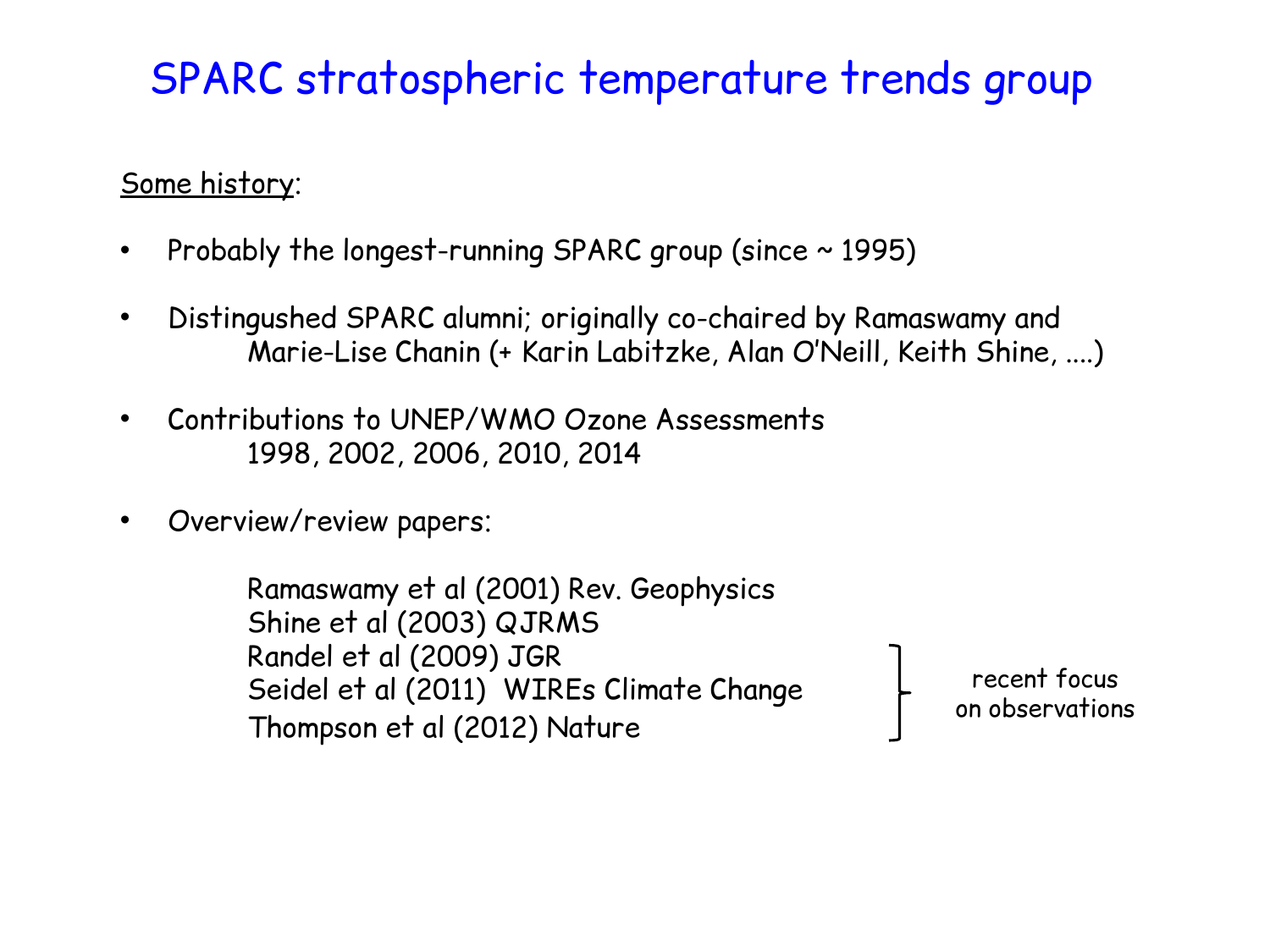

SPARC stratospheric temperature trends group
Some history:

Probably the longest-running SPARC group (since ~ 1995)

Distingushed SPARC alumni; originally co-chaired by Ramaswamy and
	Marie-Lise Chanin (+ Karin Labitzke, Alan O’Neill, Keith Shine, ....)

Contributions to UNEP/WMO Ozone Assessments
	1998, 2002, 2006, 2010, 2014

Overview/review papers:

	Ramaswamy et al (2001) Rev. Geophysics
	Shine et al (2003) QJRMS
	Randel et al (2009) JGR
	Seidel et al (2011)  WIREs Climate Change
	Thompson et al (2012) Nature

recent focus
on observations